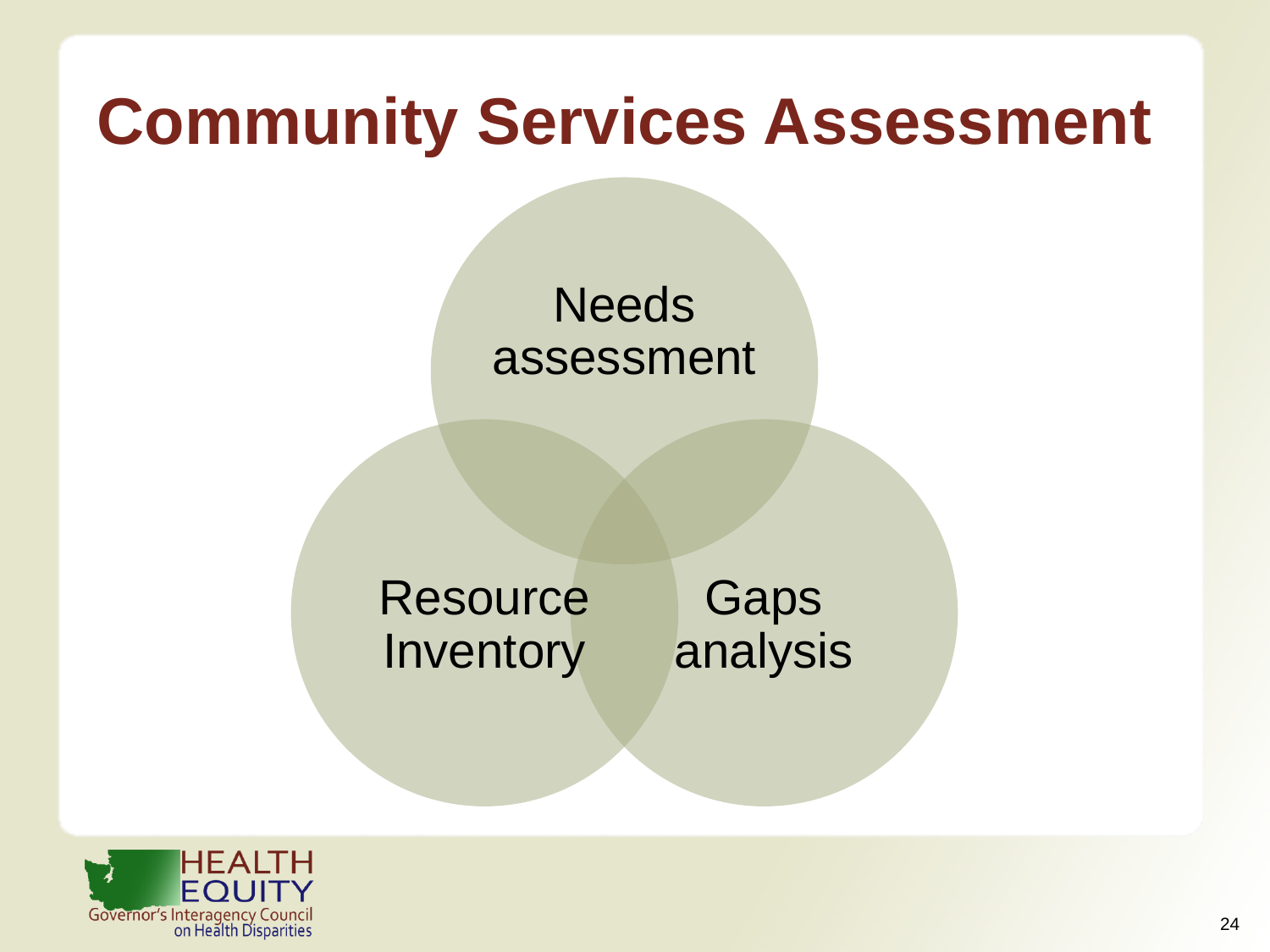

# Community Services Assessment
Needs assessment
Gaps analysis
Resource Inventory
24